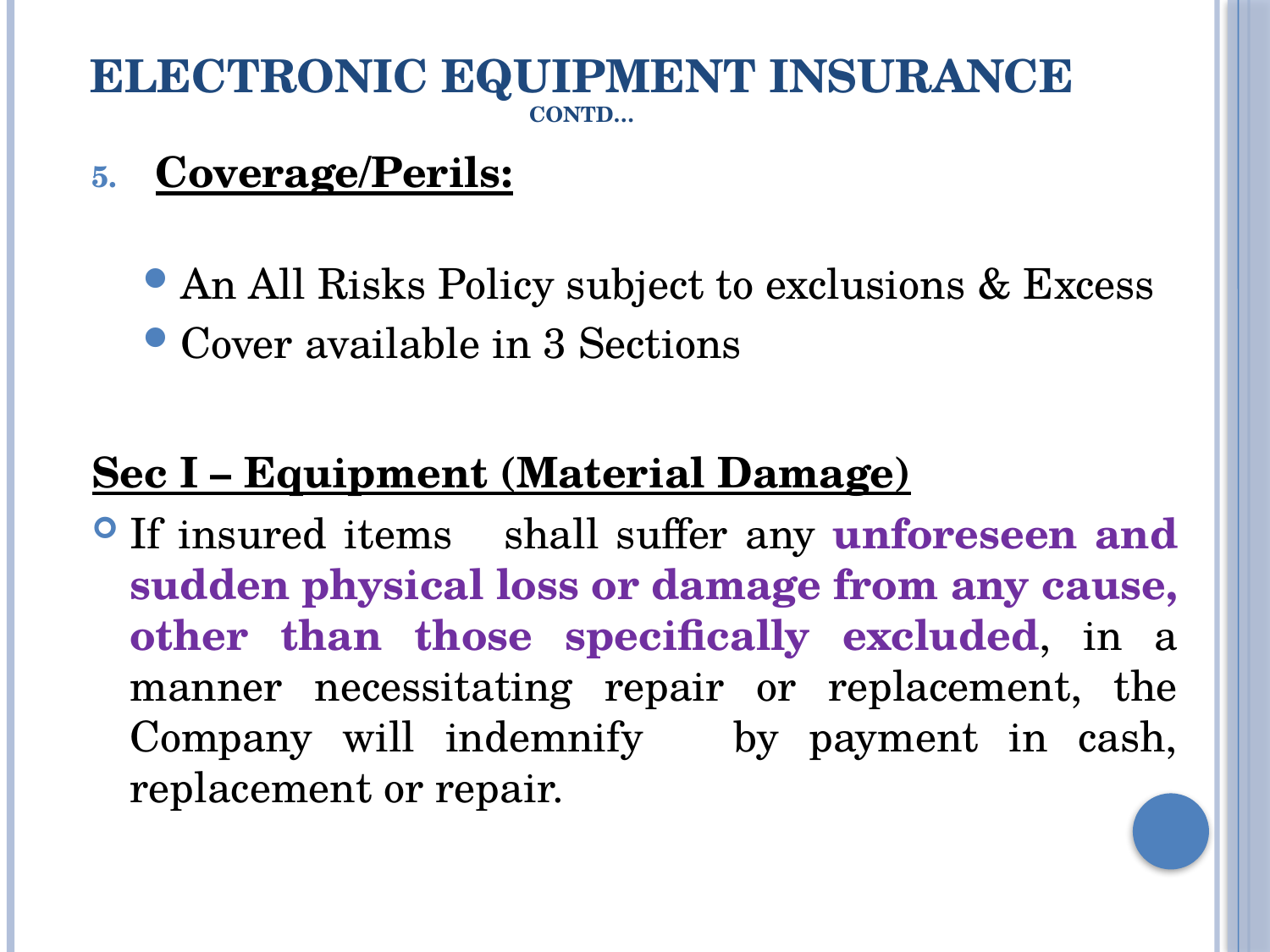

# Electronic Equipment Insurance Contd…
Coverage/Perils:

An All Risks Policy subject to exclusions & Excess
Cover available in 3 Sections

Sec I – Equipment (Material Damage)
If insured items   shall suffer any unforeseen and sudden physical loss or damage from any cause, other than those specifically excluded, in a manner necessitating repair or replacement, the Company will indemnify   by payment in cash, replacement or repair.